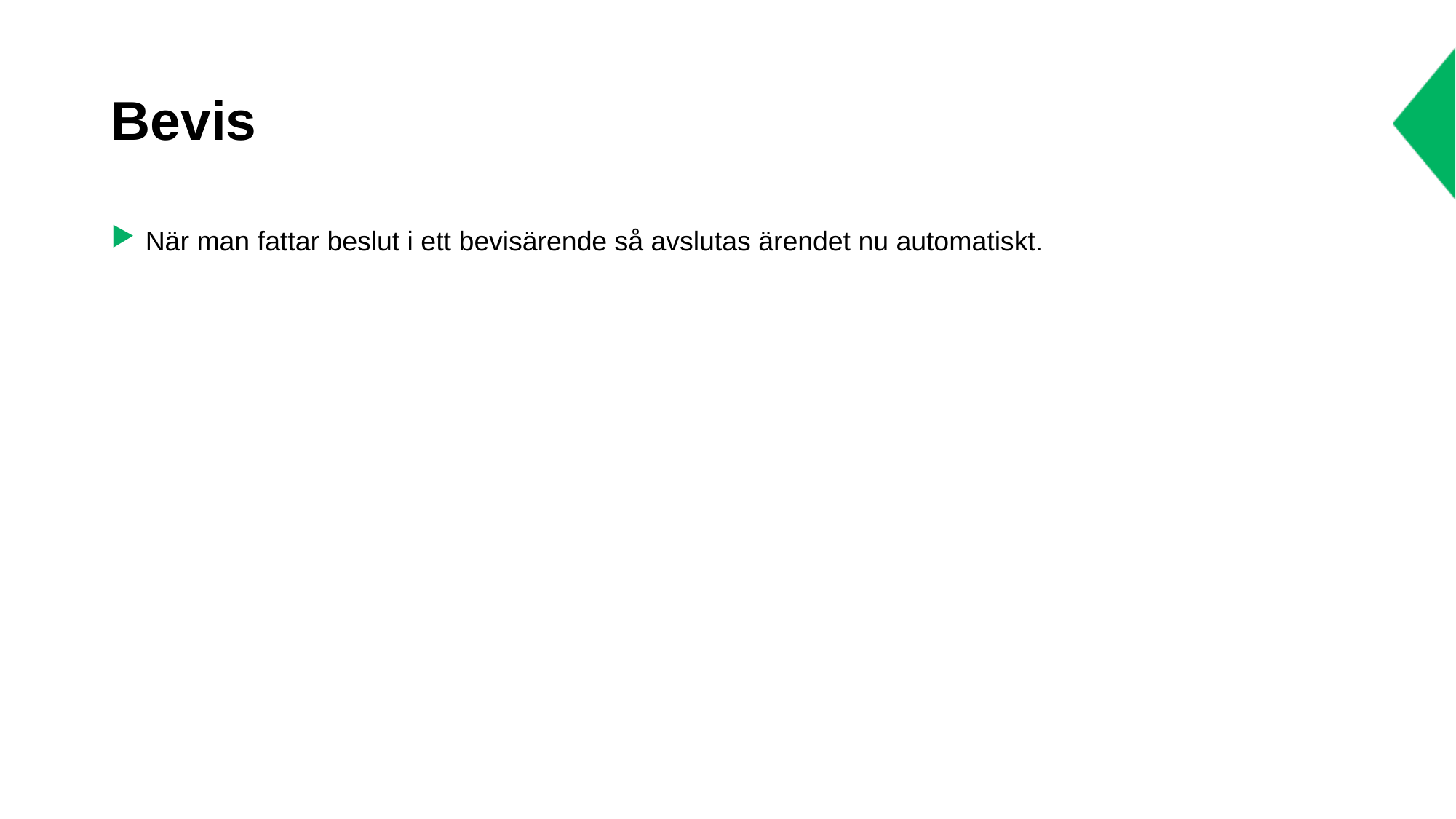

# Bevis
När man fattar beslut i ett bevisärende så avslutas ärendet nu automatiskt.